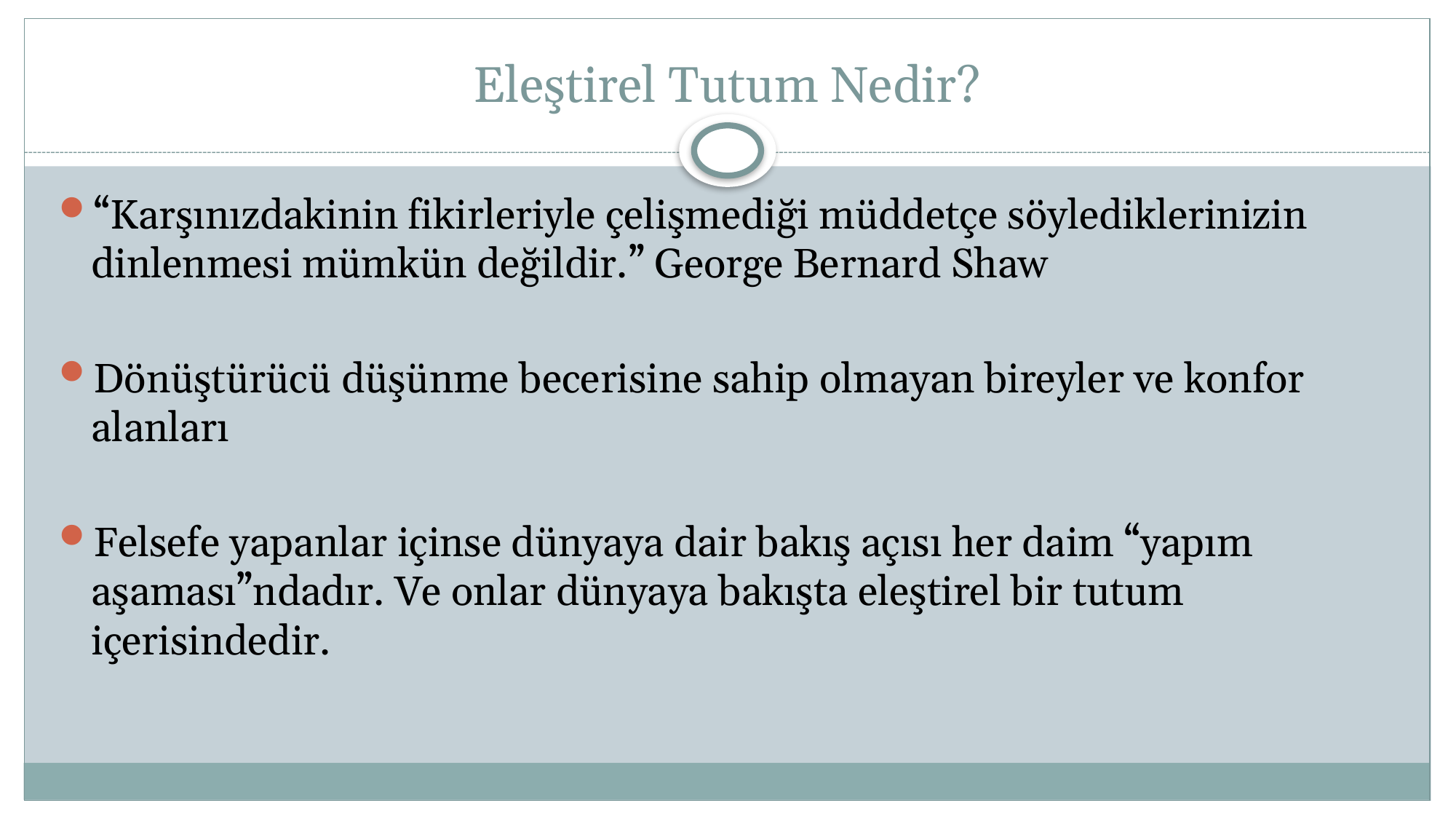

# Eleştirel Tutum Nedir?
“Karşınızdakinin fikirleriyle çelişmediği müddetçe söylediklerinizin dinlenmesi mümkün değildir.” George Bernard Shaw

Dönüştürücü düşünme becerisine sahip olmayan bireyler ve konfor alanları

Felsefe yapanlar içinse dünyaya dair bakış açısı her daim “yapım aşaması”ndadır. Ve onlar dünyaya bakışta eleştirel bir tutum içerisindedir.